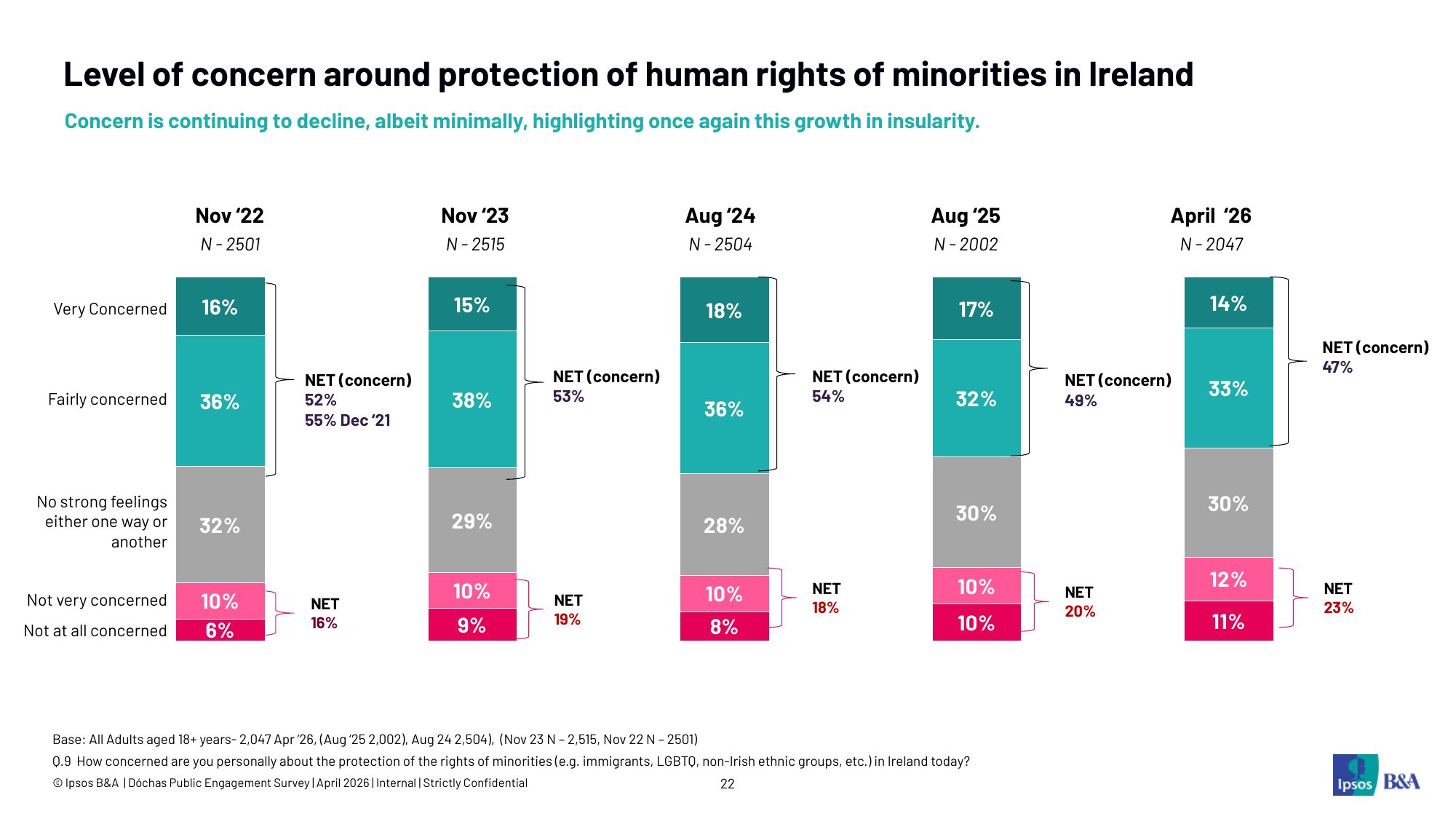

# Level of concern around protection of human rights of minorities in Ireland
Concern is continuing to decline, albeit minimally, highlighting once again this growth in insularity.
| Nov ‘22 |  | Nov ‘23 |  | Aug ‘24 |  | Aug ‘25 |  | April ‘26 |
| --- | --- | --- | --- | --- | --- | --- | --- | --- |
| N - 2501 |  | N - 2515 |  | N - 2504 |  | N - 2002 |  | N - 2047 |

### Chart

| Category | Very concerned | Fairly concerned | No strong feelings either one way or the other | Not very concerned | Not at all concerned |
|---|---|---|---|---|---|

| Very Concerned |
| --- |
| Fairly concerned |
| No strong feelings either one way or another |
| Not very concerned |
| Not at all concerned |

NET (concern)
47%

NET (concern)
54%

NET (concern)
53%

NET (concern)
52%
55% Dec ‘21

NET (concern)
49%

NET
18%
NET
23%
NET
20%

NET
19%
NET
16%

Base: All Adults aged 18+ years- 2,047 Apr ‘26, (Aug ‘25 2,002), Aug 24 2,504),  (Nov 23 N – 2,515, Nov 22 N – 2501)
Q.9  How concerned are you personally about the protection of the rights of minorities (e.g. immigrants, LGBTQ, non-Irish ethnic groups, etc.) in Ireland today?